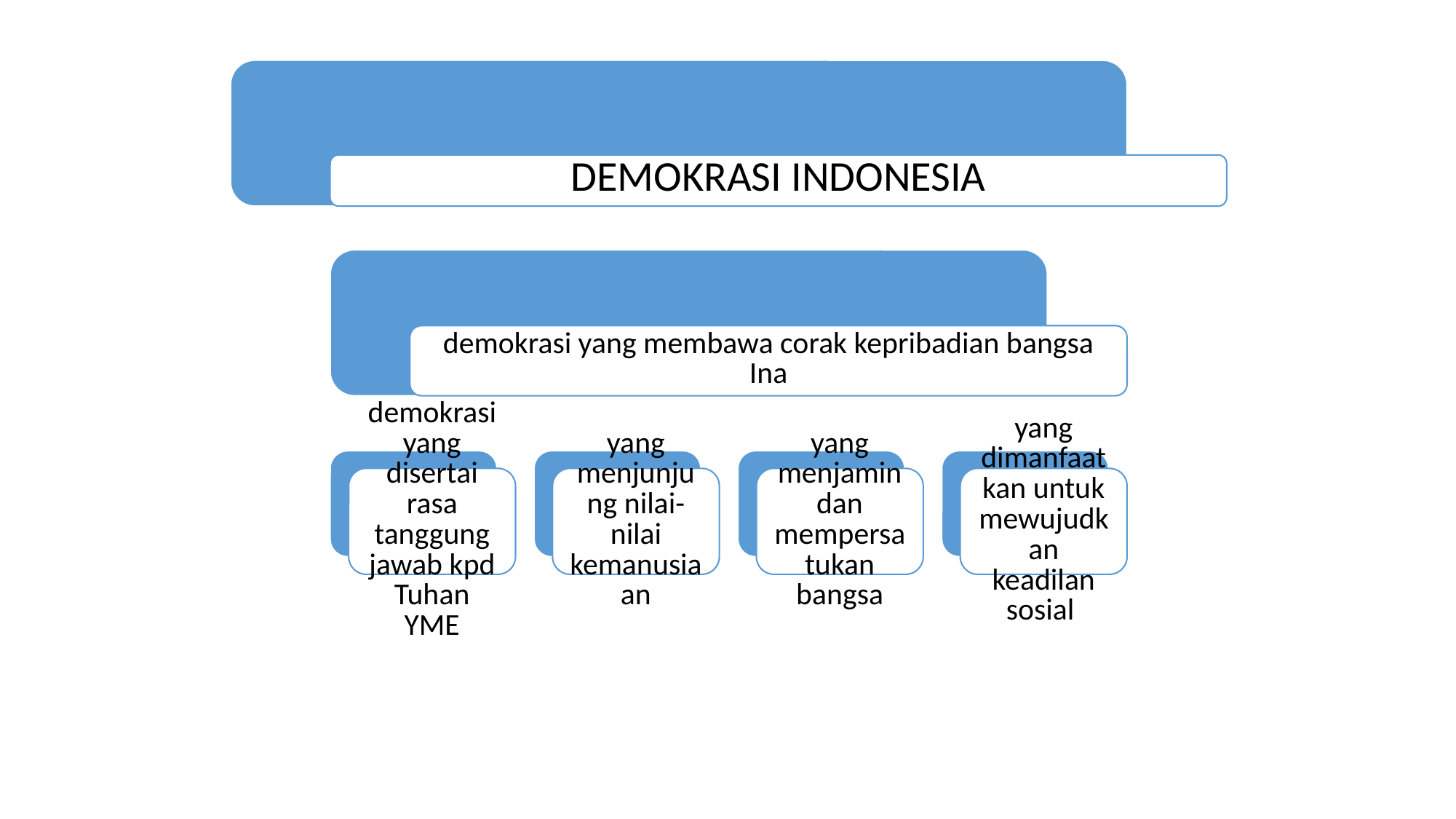

DEMOKRASI INDONESIA
demokrasi yang membawa corak kepribadian bangsa Ina